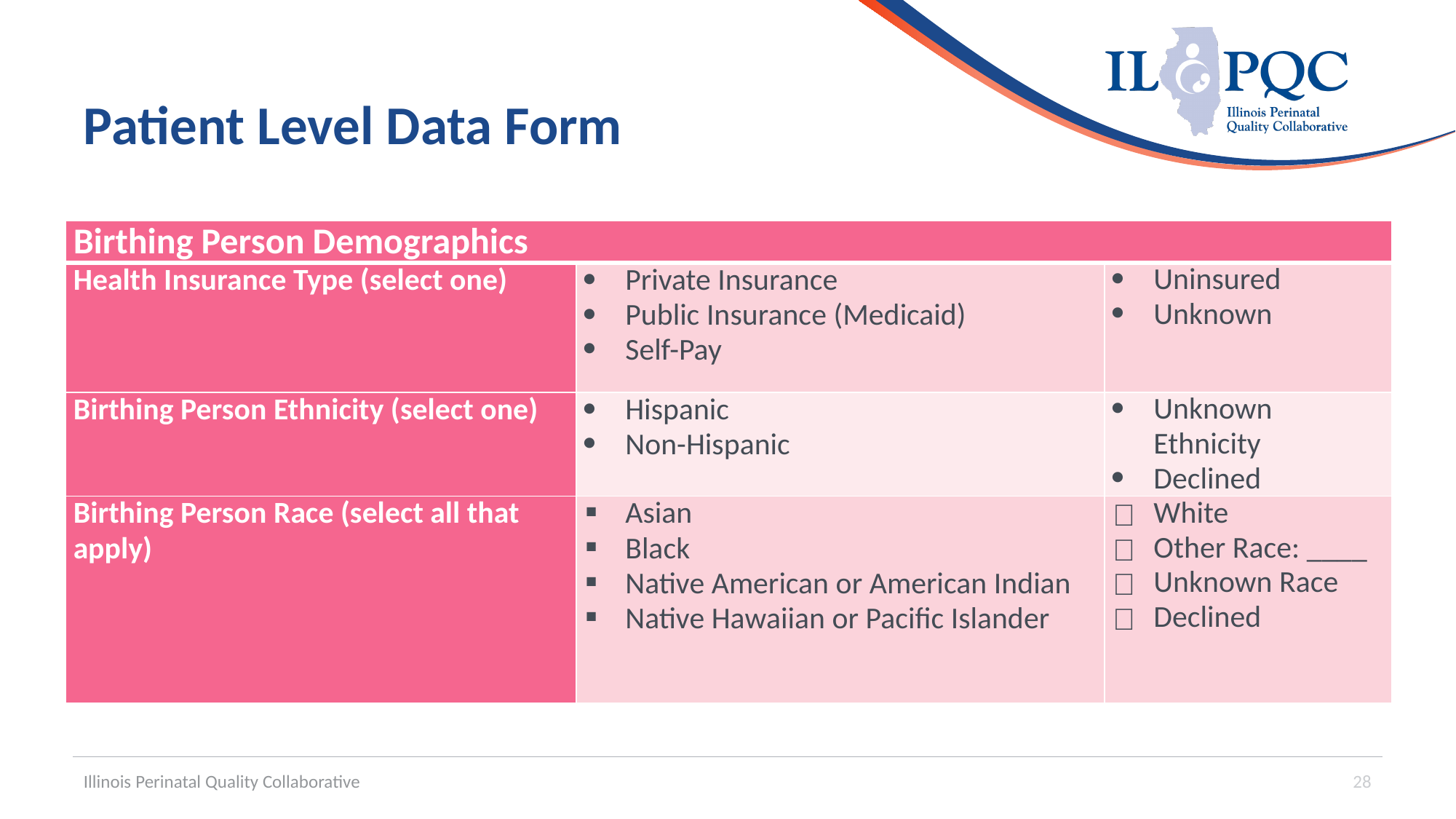

# Patient Level Data Form
| Birthing Person Demographics |  |  |
| --- | --- | --- |
| Health Insurance Type (select one) | Private Insurance Public Insurance (Medicaid) Self-Pay | Uninsured Unknown |
| Birthing Person Ethnicity (select one) | Hispanic Non-Hispanic | Unknown Ethnicity Declined |
| Birthing Person Race (select all that apply) | Asian Black Native American or American Indian Native Hawaiian or Pacific Islander | White Other Race: \_\_\_\_ Unknown Race Declined |
Illinois Perinatal Quality Collaborative
28